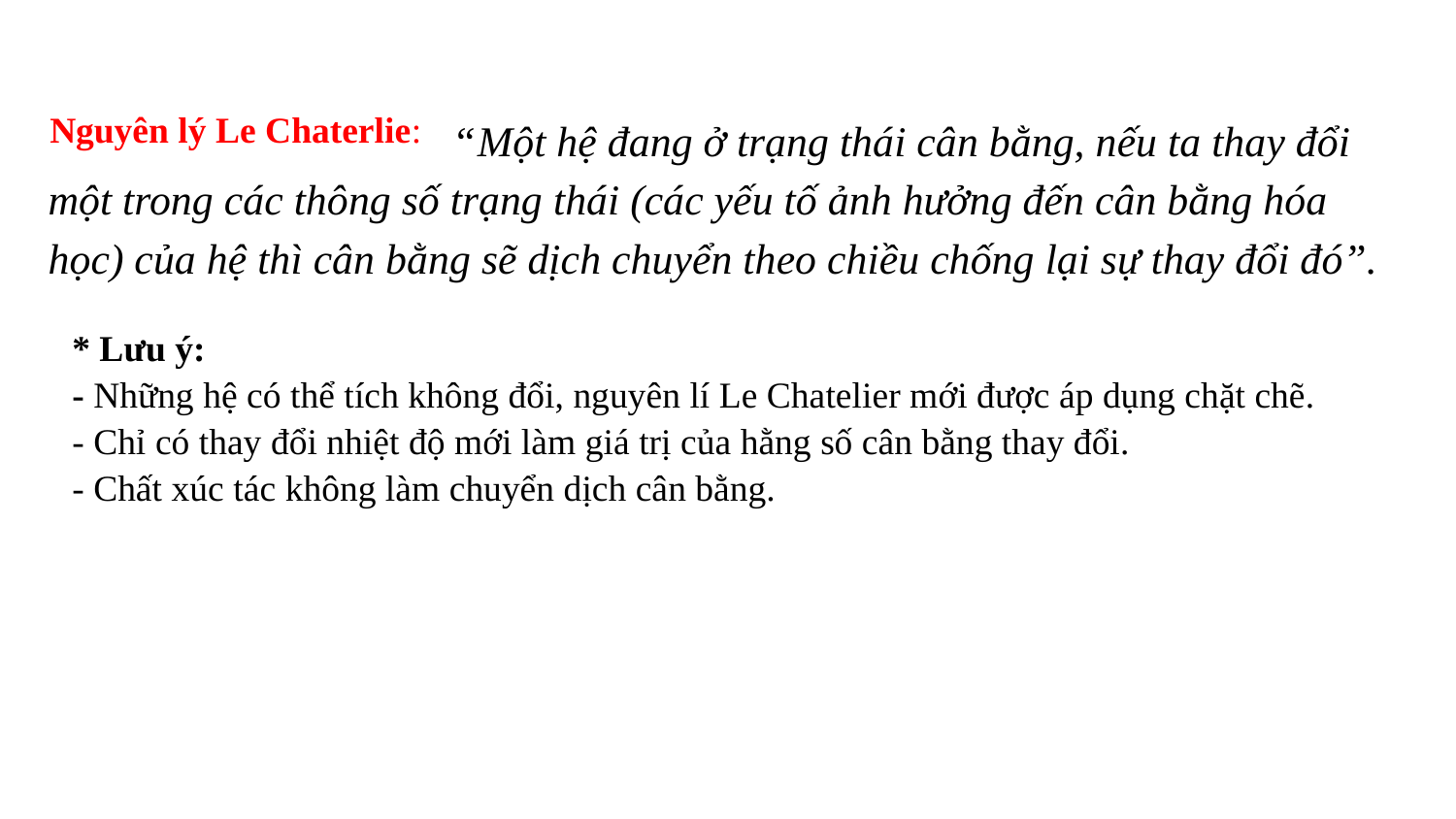

Nguyên lý Le Chaterlie:
                                      “Một hệ đang ở trạng thái cân bằng, nếu ta thay đổi một trong các thông số trạng thái (các yếu tố ảnh hưởng đến cân bằng hóa học) của hệ thì cân bằng sẽ dịch chuyển theo chiều chống lại sự thay đổi đó”.
* Lưu ý:
- Những hệ có thể tích không đổi, nguyên lí Le Chatelier mới được áp dụng chặt chẽ.
- Chỉ có thay đổi nhiệt độ mới làm giá trị của hằng số cân bằng thay đổi.
- Chất xúc tác không làm chuyển dịch cân bằng.